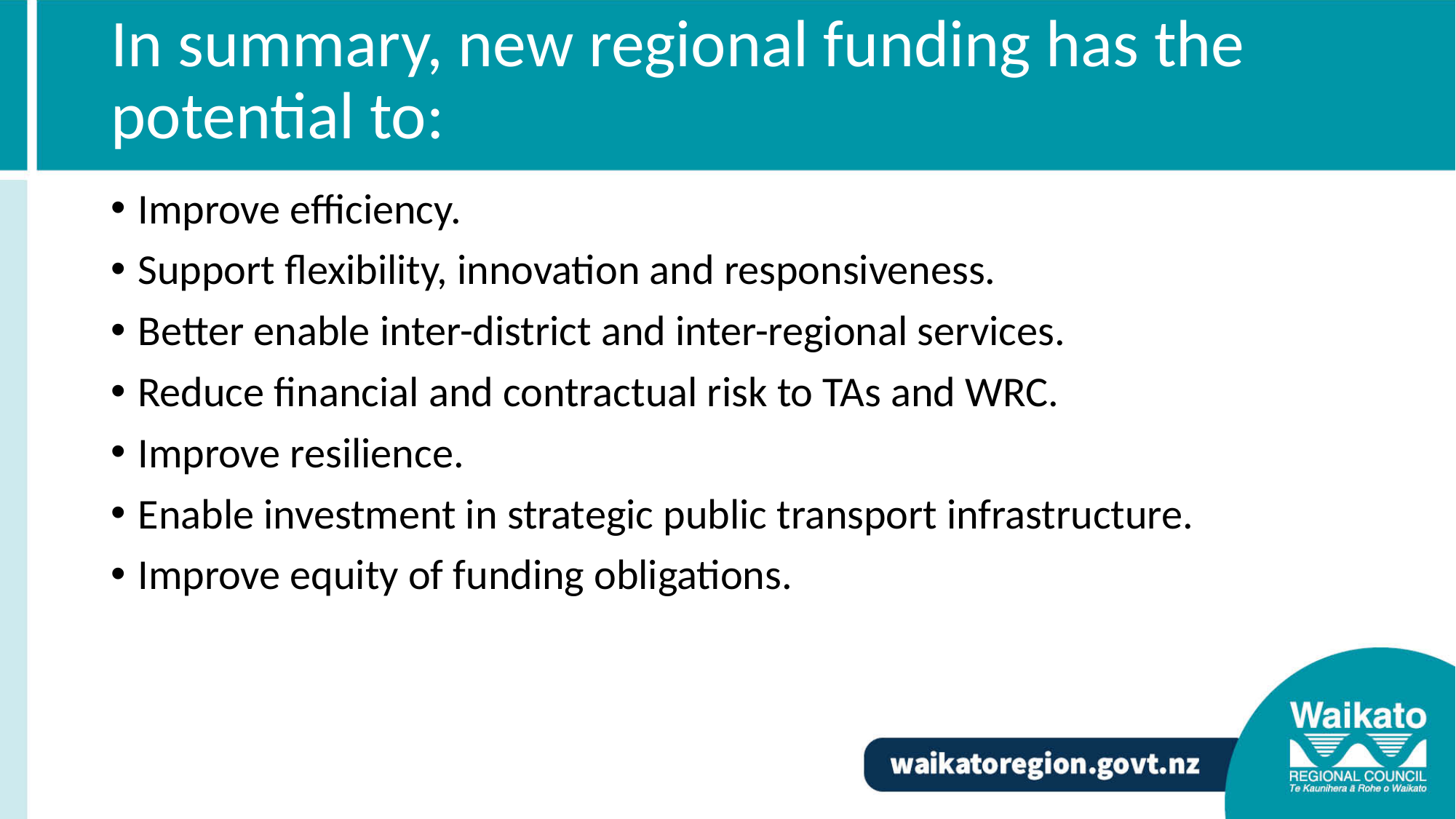

# In summary, new regional funding has the potential to:
Improve efficiency.
Support flexibility, innovation and responsiveness.
Better enable inter-district and inter-regional services.
Reduce financial and contractual risk to TAs and WRC.
Improve resilience.
Enable investment in strategic public transport infrastructure.
Improve equity of funding obligations.